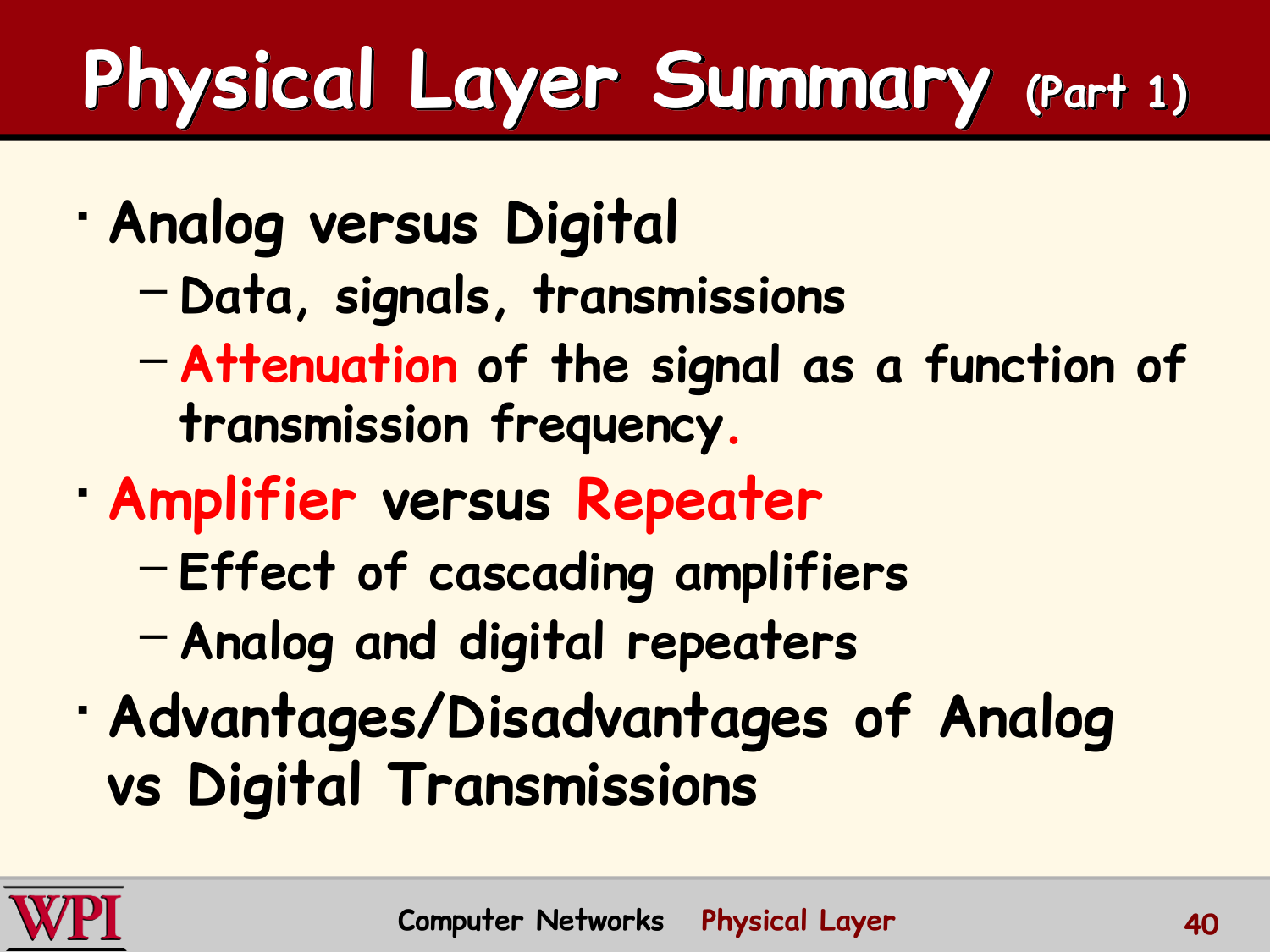

# Physical Layer Summary (Part 1)
Analog versus Digital
Data, signals, transmissions
Attenuation of the signal as a function of transmission frequency.
Amplifier versus Repeater
Effect of cascading amplifiers
Analog and digital repeaters
Advantages/Disadvantages of Analog vs Digital Transmissions

 Computer Networks   Physical Layer
40